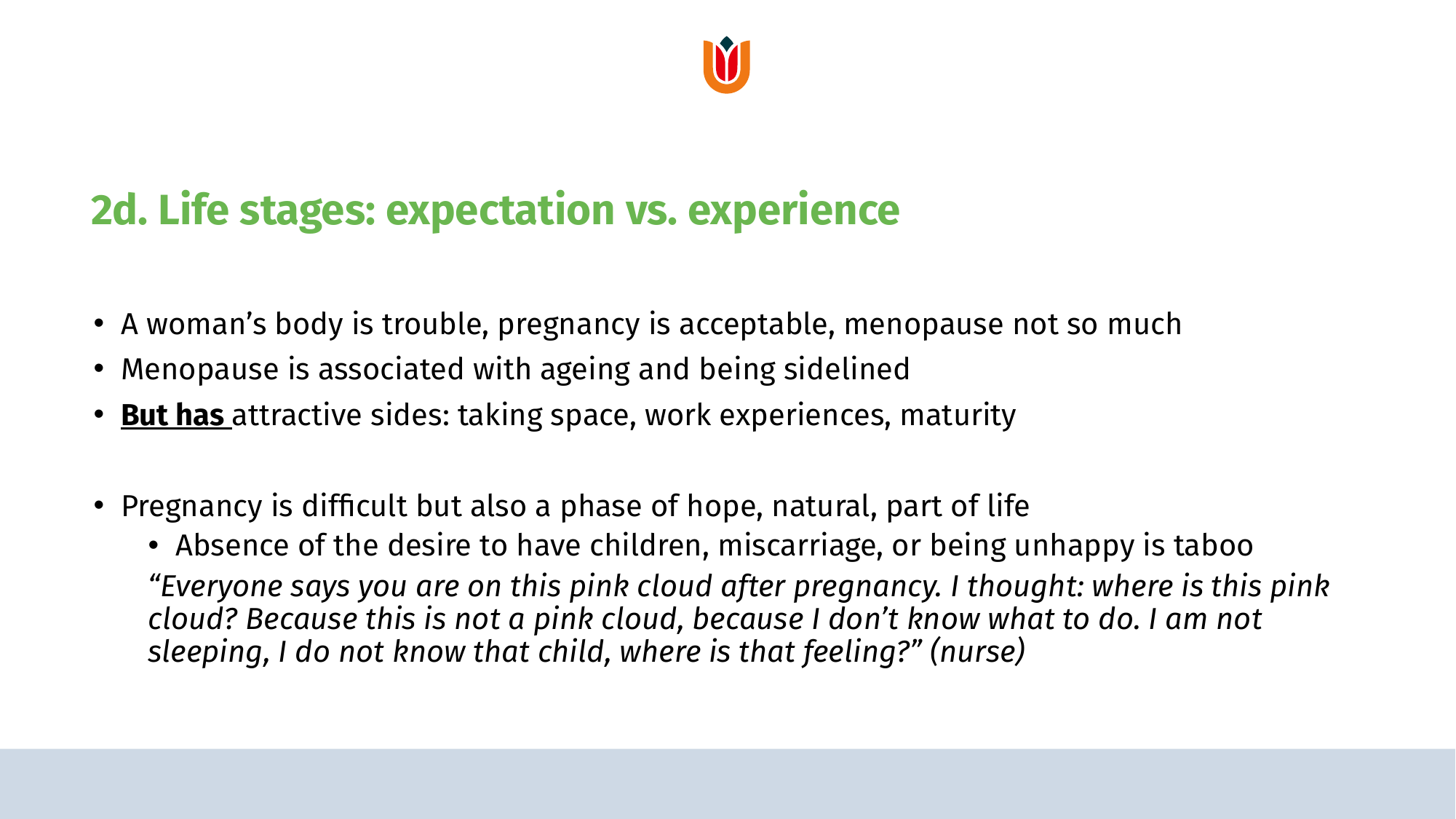

# 2d. Life stages: expectation vs. experience
A woman’s body is trouble, pregnancy is acceptable, menopause not so much
Menopause is associated with ageing and being sidelined
But has attractive sides: taking space, work experiences, maturity

Pregnancy is difficult but also a phase of hope, natural, part of life
Absence of the desire to have children, miscarriage, or being unhappy is taboo
“Everyone says you are on this pink cloud after pregnancy. I thought: where is this pink cloud? Because this is not a pink cloud, because I don’t know what to do. I am not sleeping, I do not know that child, where is that feeling?” (nurse)